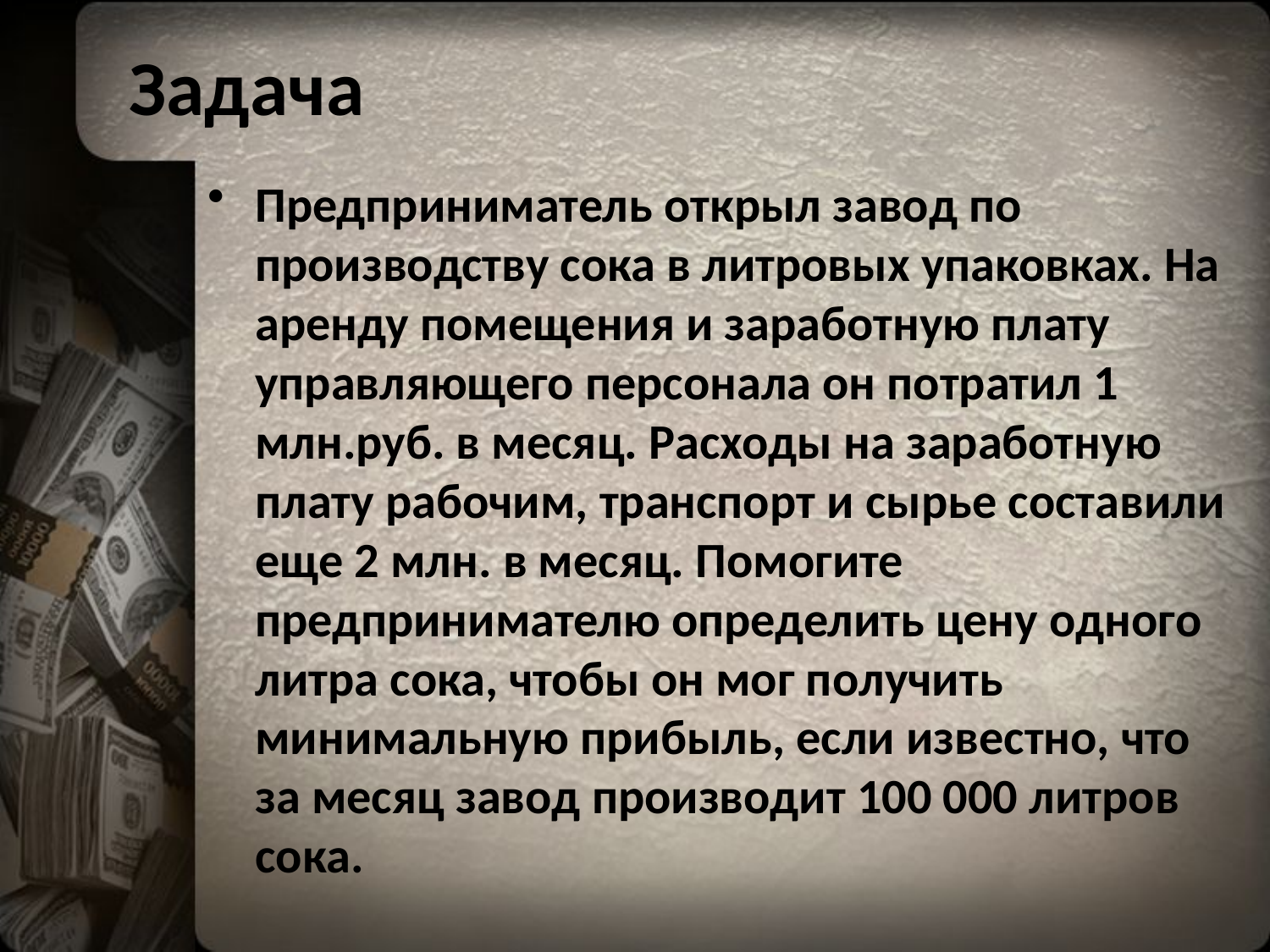

# Задача
Предприниматель открыл завод по производству сока в литровых упаковках. На аренду помещения и заработную плату управляющего персонала он потратил 1 млн.руб. в месяц. Расходы на заработную плату рабочим, транспорт и сырье составили еще 2 млн. в месяц. Помогите предпринимателю определить цену одно­го литра сока, чтобы он мог получить минимальную прибыль, если известно, что за месяц завод производит 100 000 литров сока.